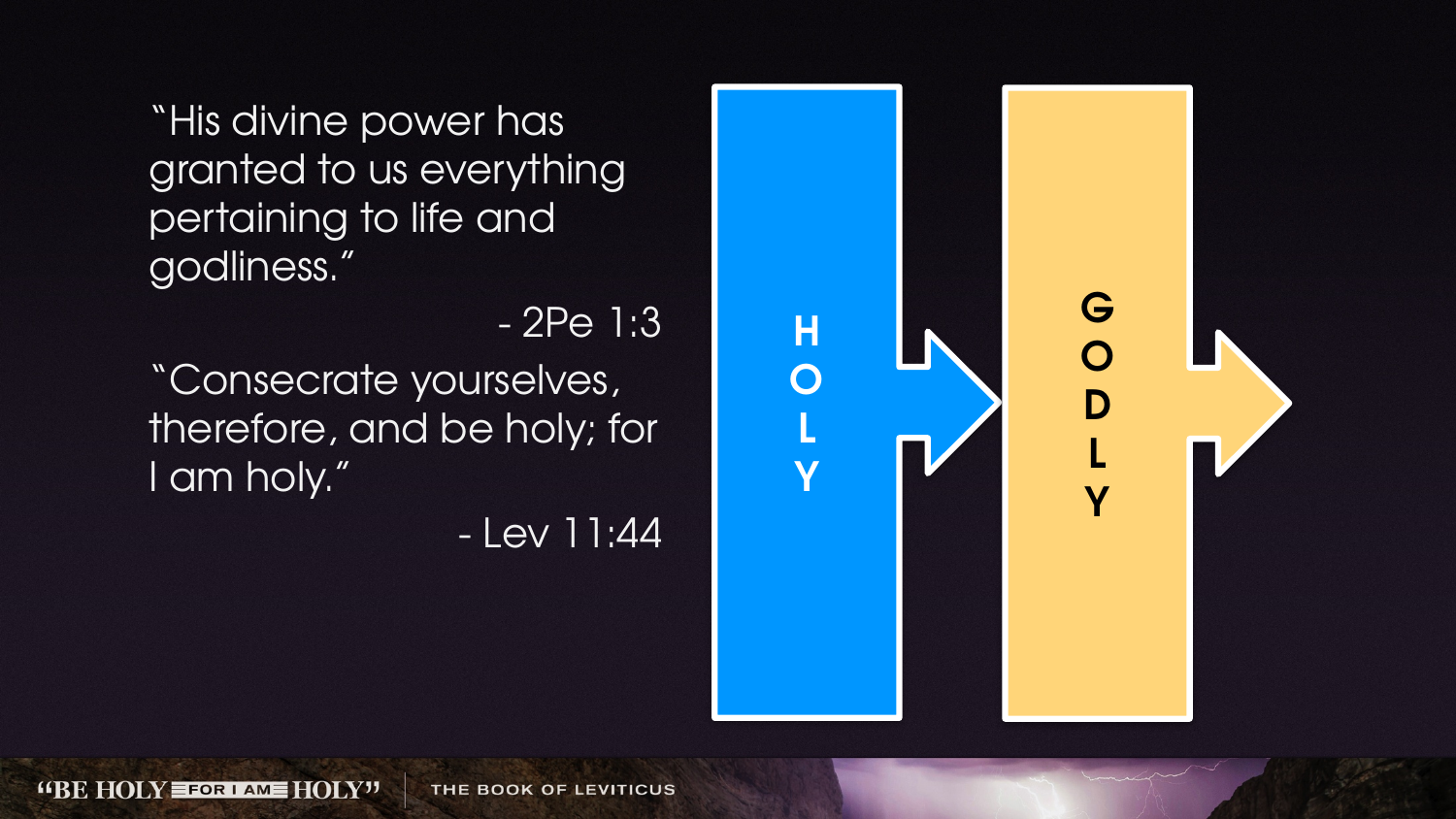

H
O
L
Y
“His divine power has granted to us everything pertaining to life and godliness.”
- 2Pe 1:3
“Consecrate yourselves, therefore, and be holy; for I am holy.”
- Lev 11:44
G
O
D
L
Y